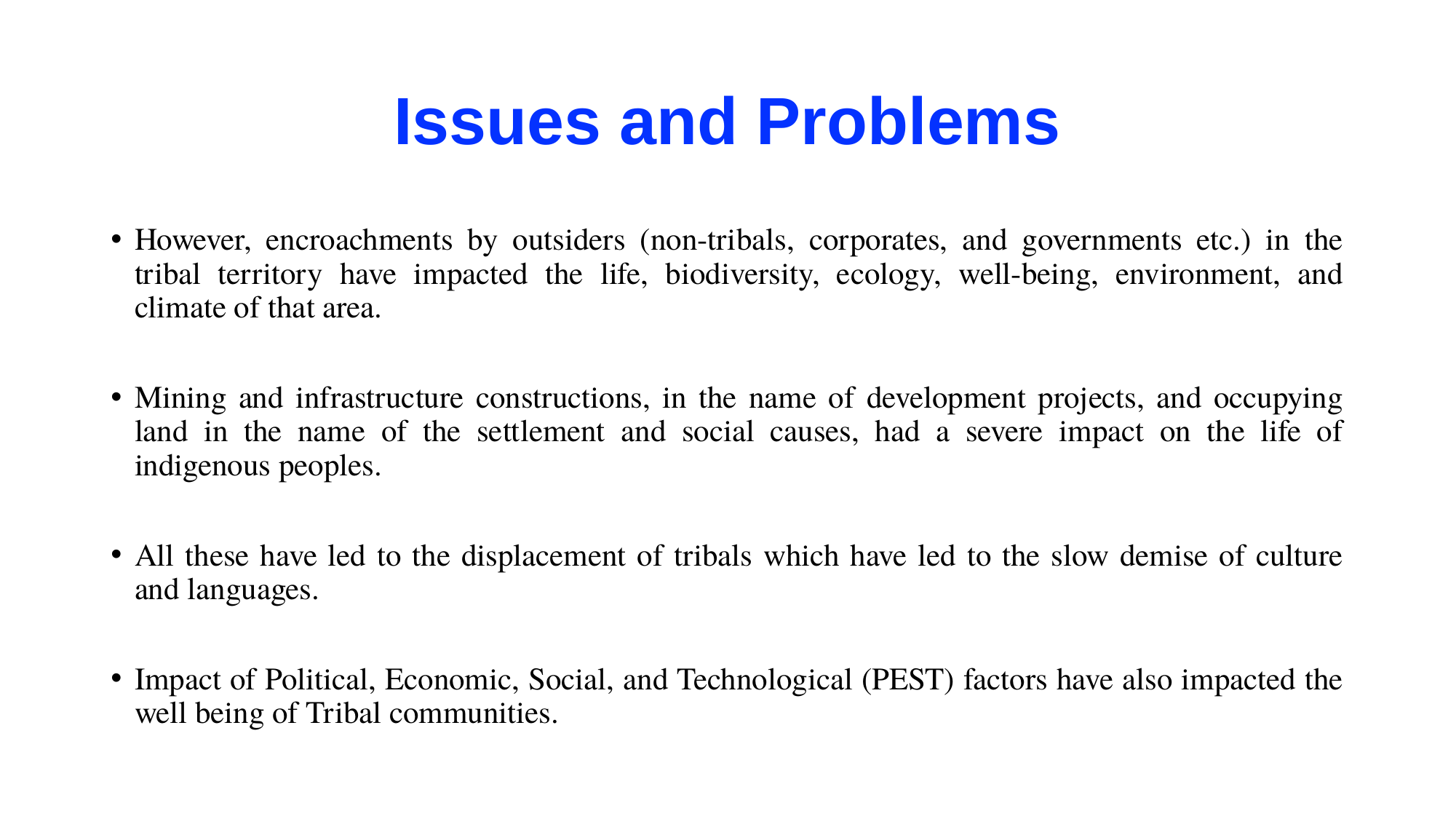

# Issues and Problems
However, encroachments by outsiders (non-tribals, corporates, and governments etc.) in the tribal territory have impacted the life, biodiversity, ecology, well-being, environment, and climate of that area.

Mining and infrastructure constructions, in the name of development projects, and occupying land in the name of the settlement and social causes, had a severe impact on the life of indigenous peoples.

All these have led to the displacement of tribals which have led to the slow demise of culture and languages.

Impact of Political, Economic, Social, and Technological (PEST) factors have also impacted the well being of Tribal communities.